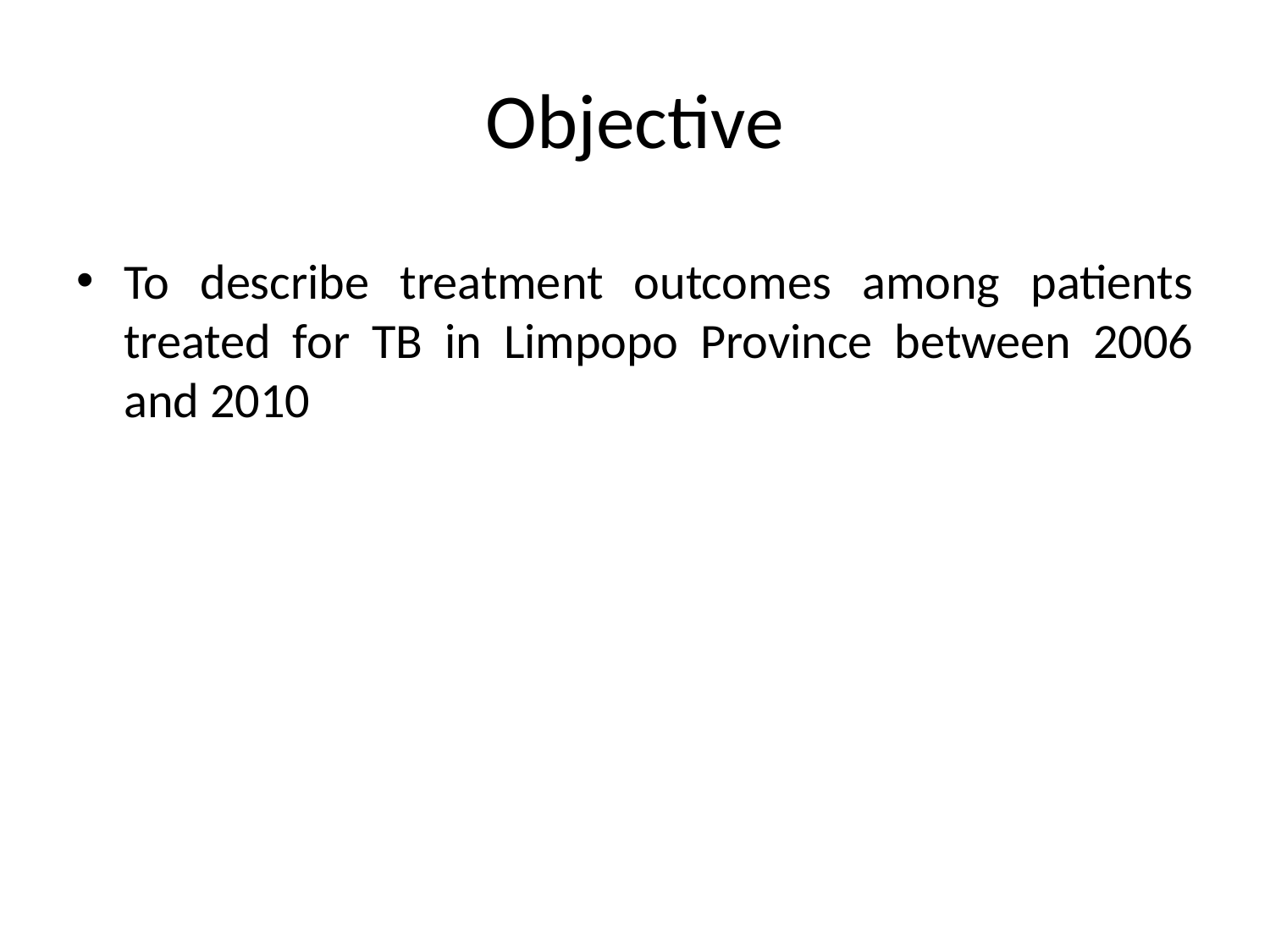

# Objective
To describe treatment outcomes among patients treated for TB in Limpopo Province between 2006 and 2010